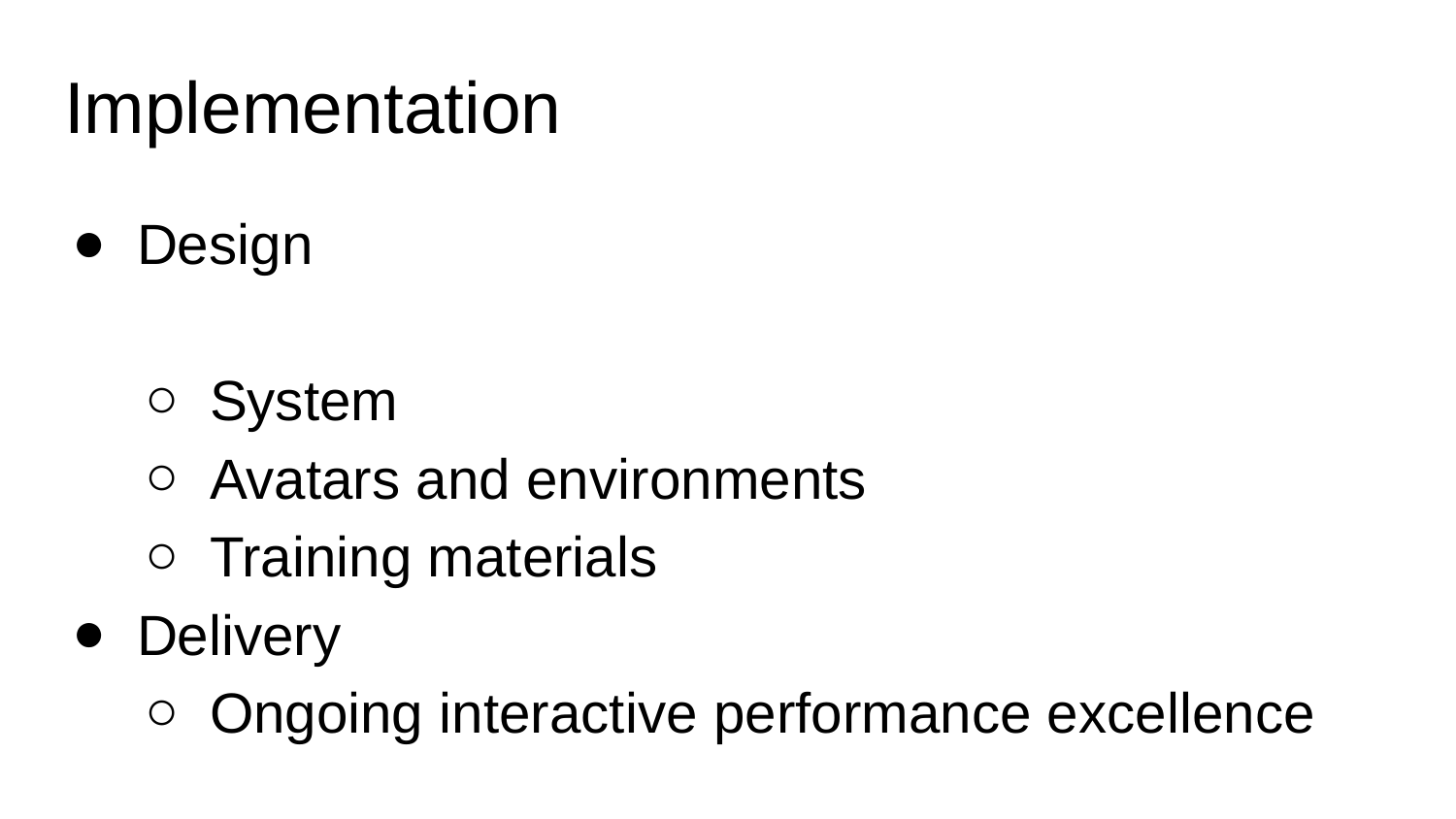

# Implementation
Design
System
Avatars and environments
Training materials
Delivery
Ongoing interactive performance excellence